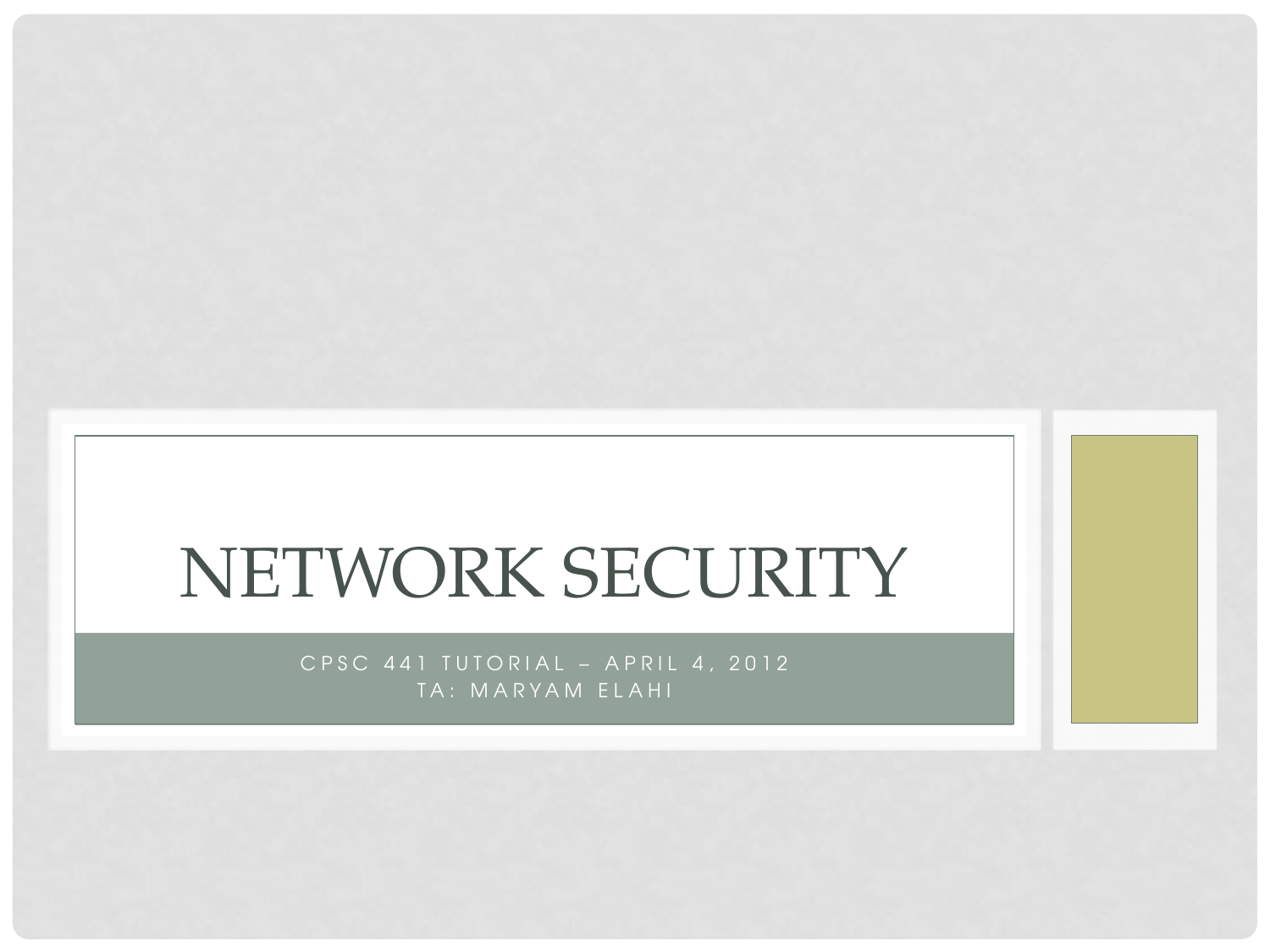

# Network Security
CPSC 441 Tutorial – April 4, 2012
TA: Maryam Elahi